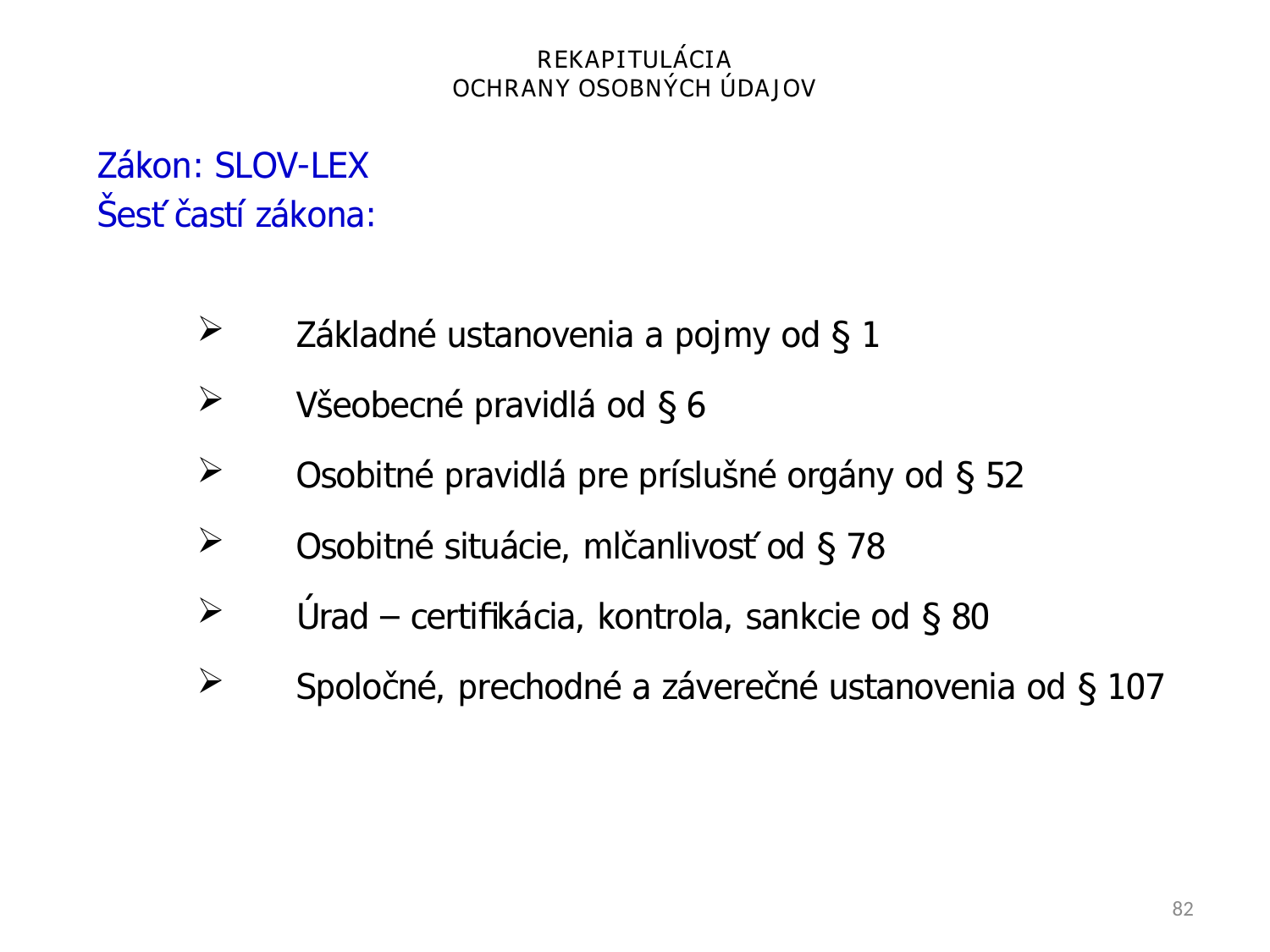

# REKAPITULÁCIA OCHRANY OSOBNÝCH ÚDAJOV
Zákon: SLOV-LEX
Šesť častí zákona:

Základné ustanovenia a pojmy od § 1
Všeobecné pravidlá od § 6
Osobitné pravidlá pre príslušné orgány od § 52
Osobitné situácie, mlčanlivosť od § 78
Úrad – certifikácia, kontrola, sankcie od § 80
Spoločné, prechodné a záverečné ustanovenia od § 107

82